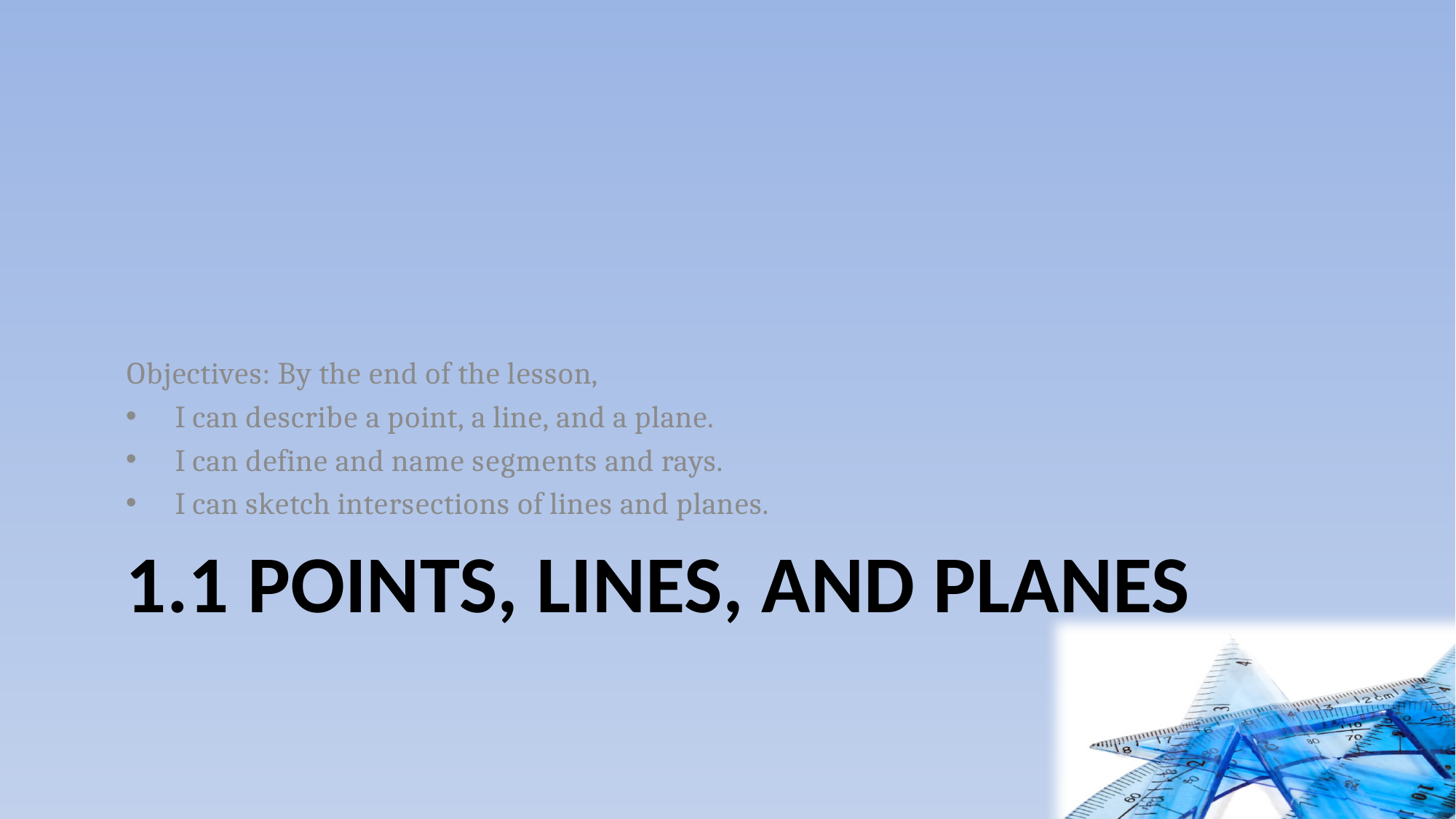

Objectives: By the end of the lesson,
I can describe a point, a line, and a plane.
I can define and name segments and rays.
I can sketch intersections of lines and planes.
# 1.1 Points, Lines, and Planes